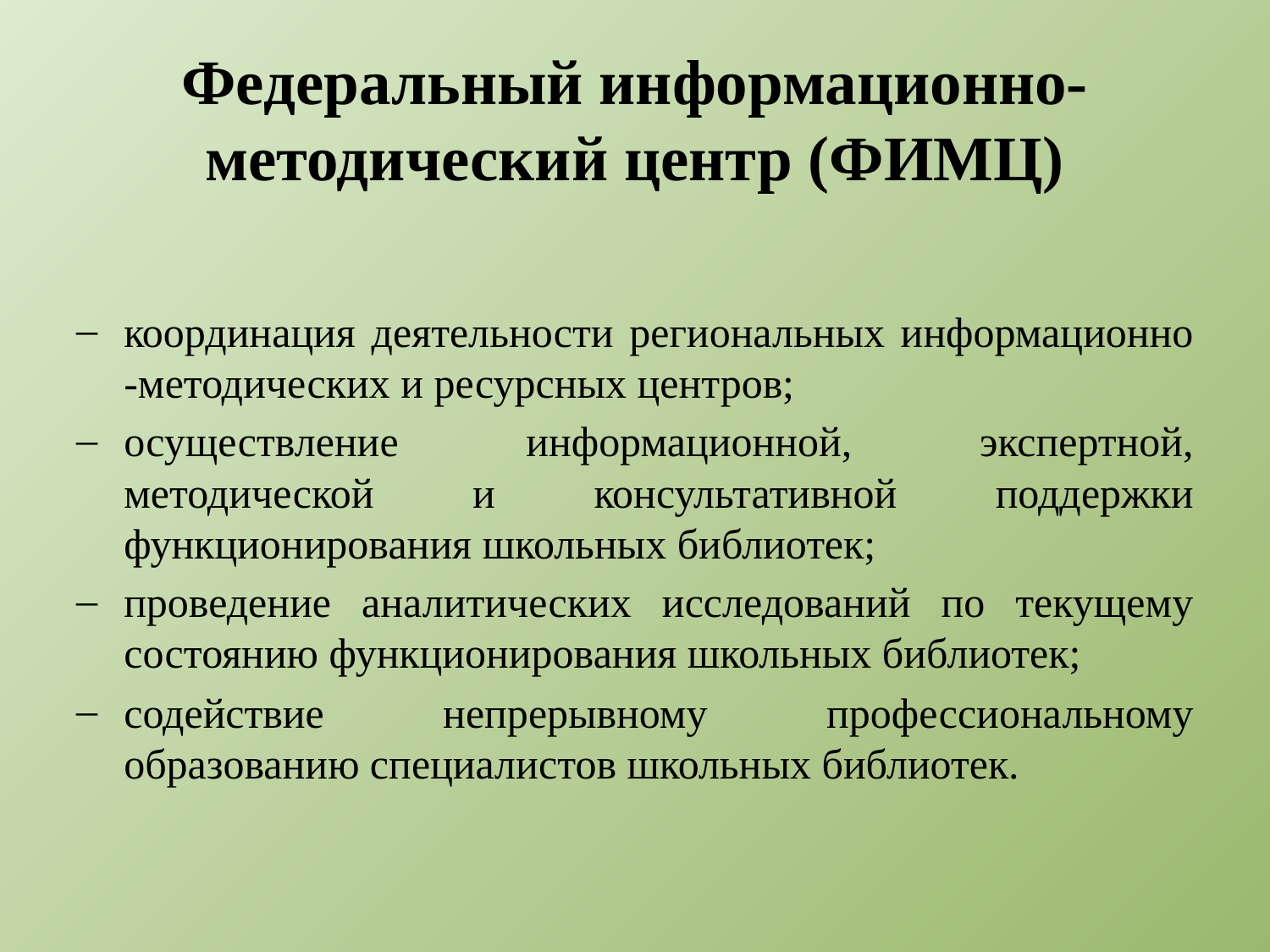

# Федеральный информационно-методический центр (ФИМЦ)

координация деятельности региональных информационно -методических и ресурсных центров;
осуществление информационной, экспертной, методической и консультативной поддержки функционирования школьных библиотек;
проведение аналитических исследований по текущему состоянию функционирования школьных библиотек;
содействие непрерывному профессиональному образованию специалистов школьных библиотек.